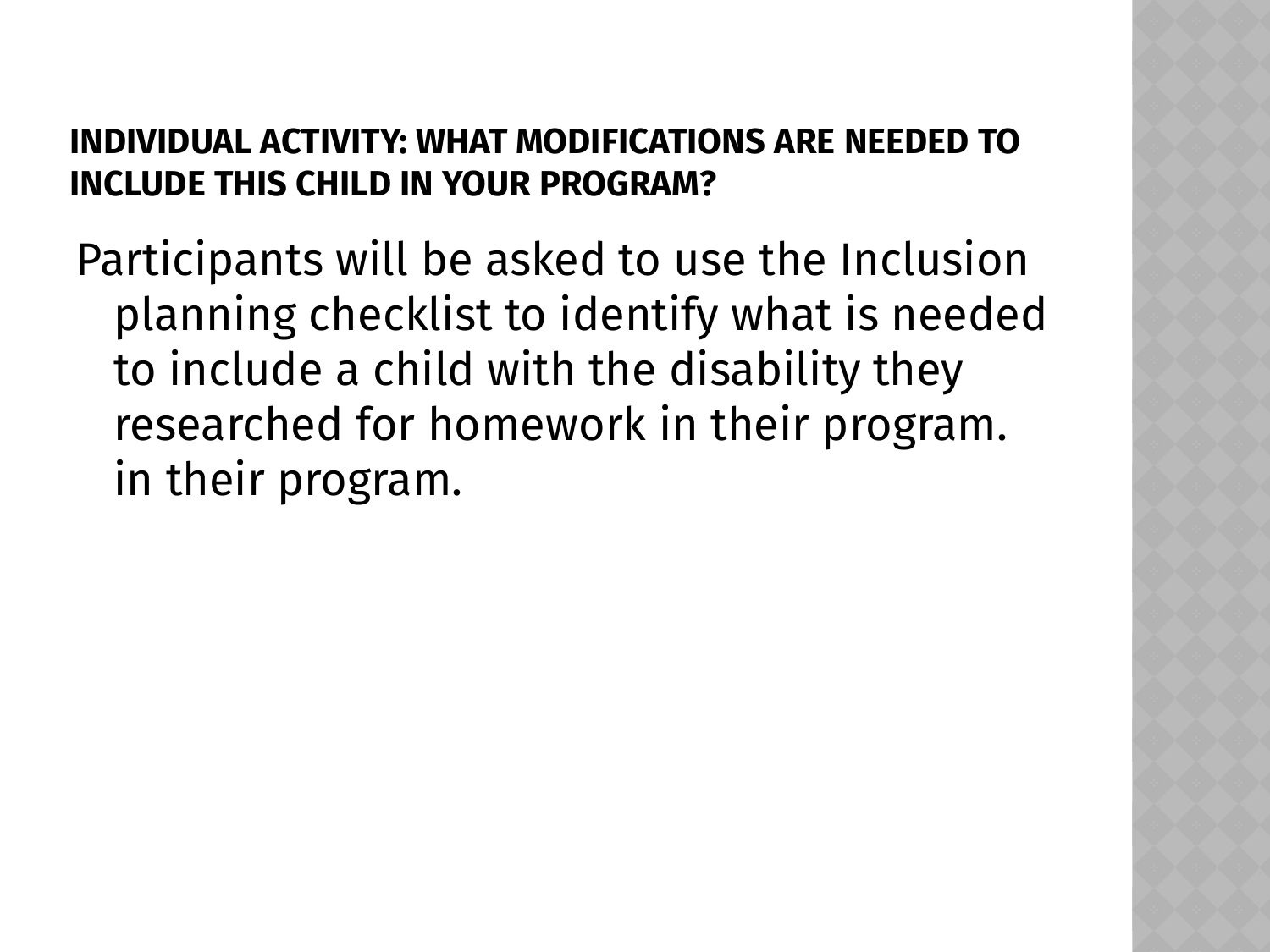

# Individual activity: What Modifications are needed to include this child in your program?
Participants will be asked to use the Inclusion planning checklist to identify what is needed to include a child with the disability they researched for homework in their program. in their program.